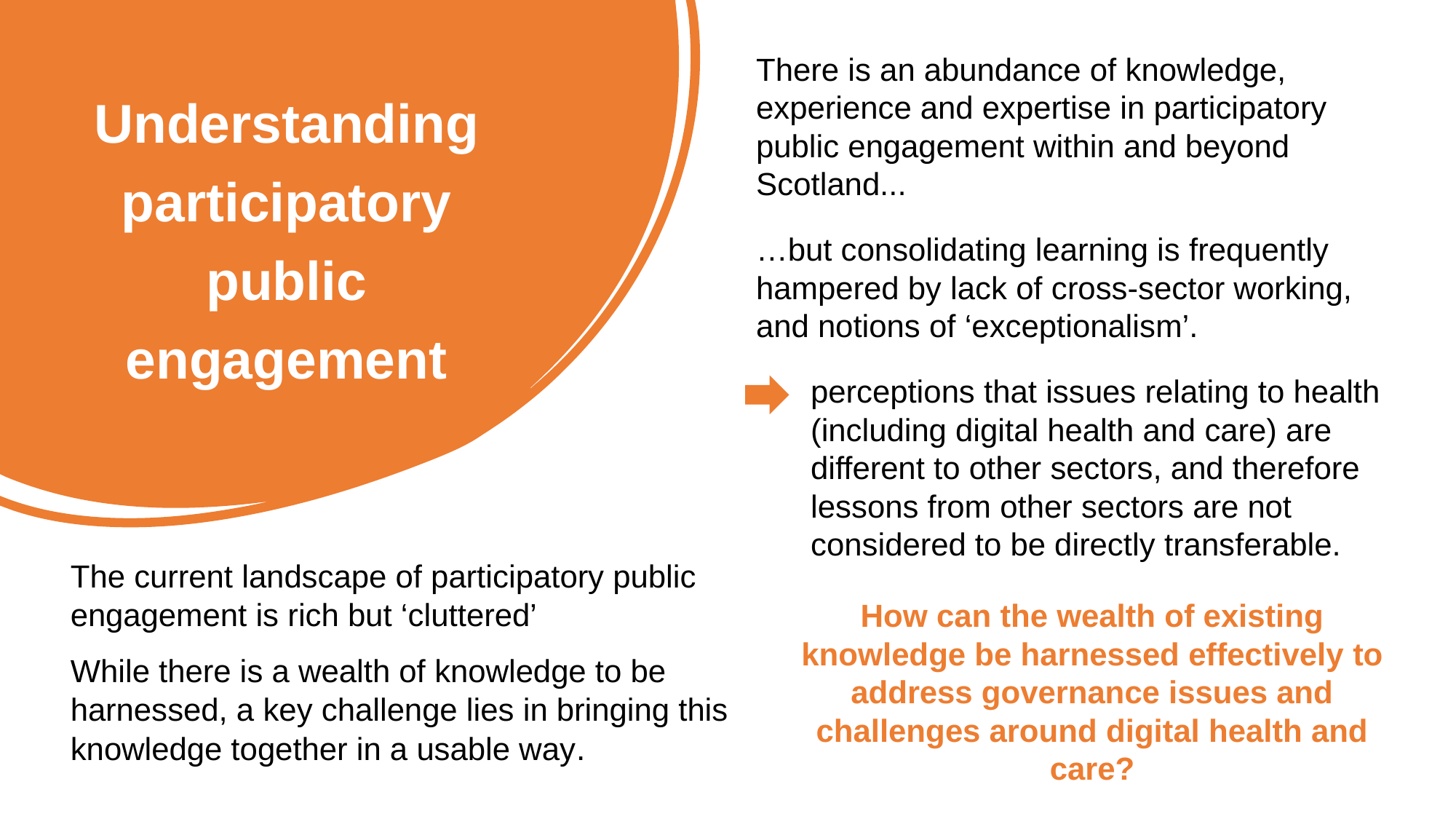

There is an abundance of knowledge, experience and expertise in participatory public engagement within and beyond Scotland...
…but consolidating learning is frequently hampered by lack of cross-sector working, and notions of ‘exceptionalism’.
perceptions that issues relating to health (including digital health and care) are different to other sectors, and therefore lessons from other sectors are not considered to be directly transferable.

# Understanding participatory public engagement

The current landscape of participatory public engagement is rich but ‘cluttered’
While there is a wealth of knowledge to be harnessed, a key challenge lies in bringing this knowledge together in a usable way.

How can the wealth of existing knowledge be harnessed effectively to address governance issues and challenges around digital health and care?